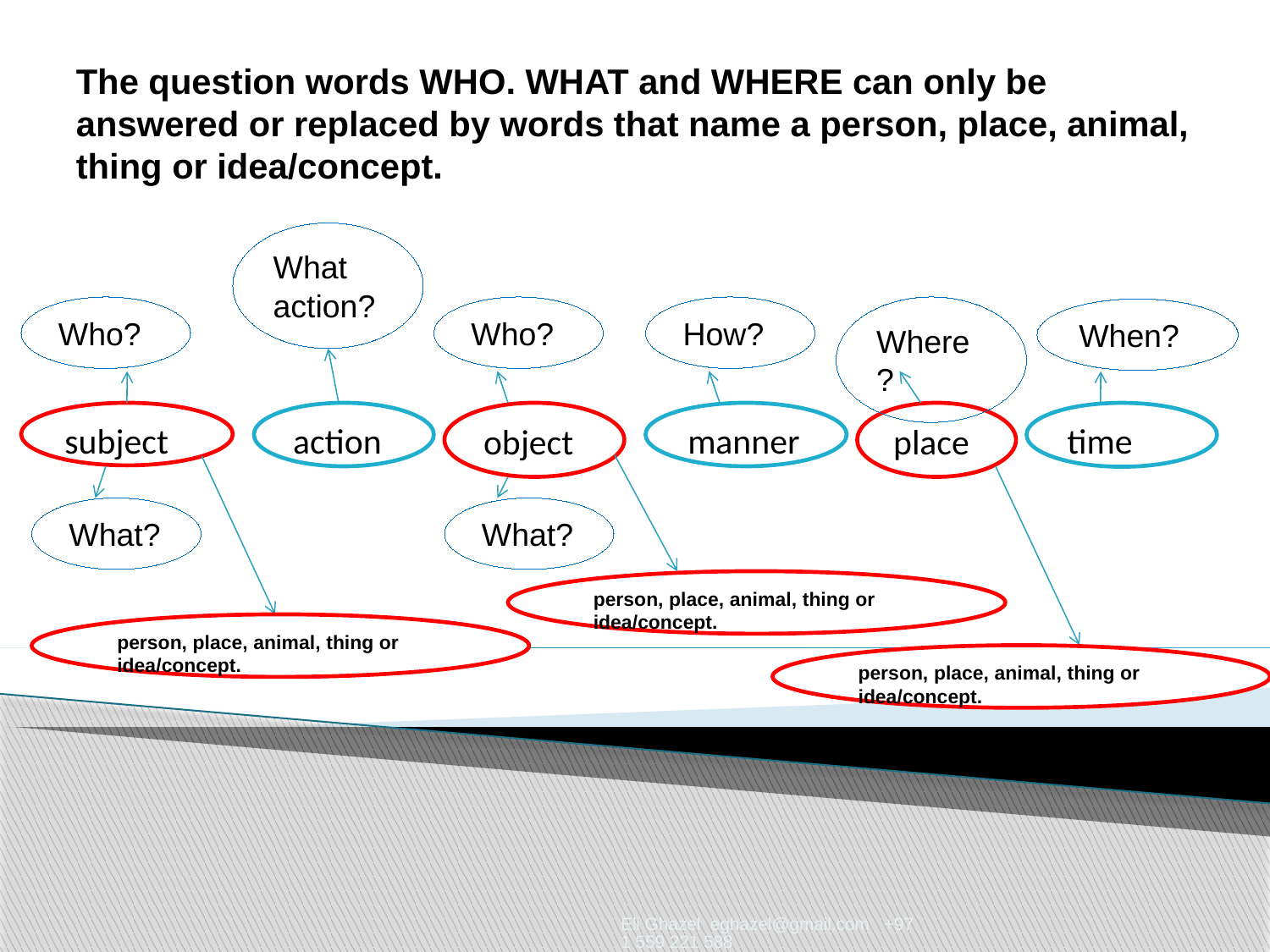

The question words WHO. WHAT and WHERE can only be answered or replaced by words that name a person, place, animal, thing or idea/concept.
What action?
Who?
Who?
How?
Where?
When?
subject
action
object
manner
place
time
What?
What?
person, place, animal, thing or idea/concept.
person, place, animal, thing or idea/concept.
person, place, animal, thing or idea/concept.
Eli Ghazel  eghazel@gmail.com   +971 559 221 588